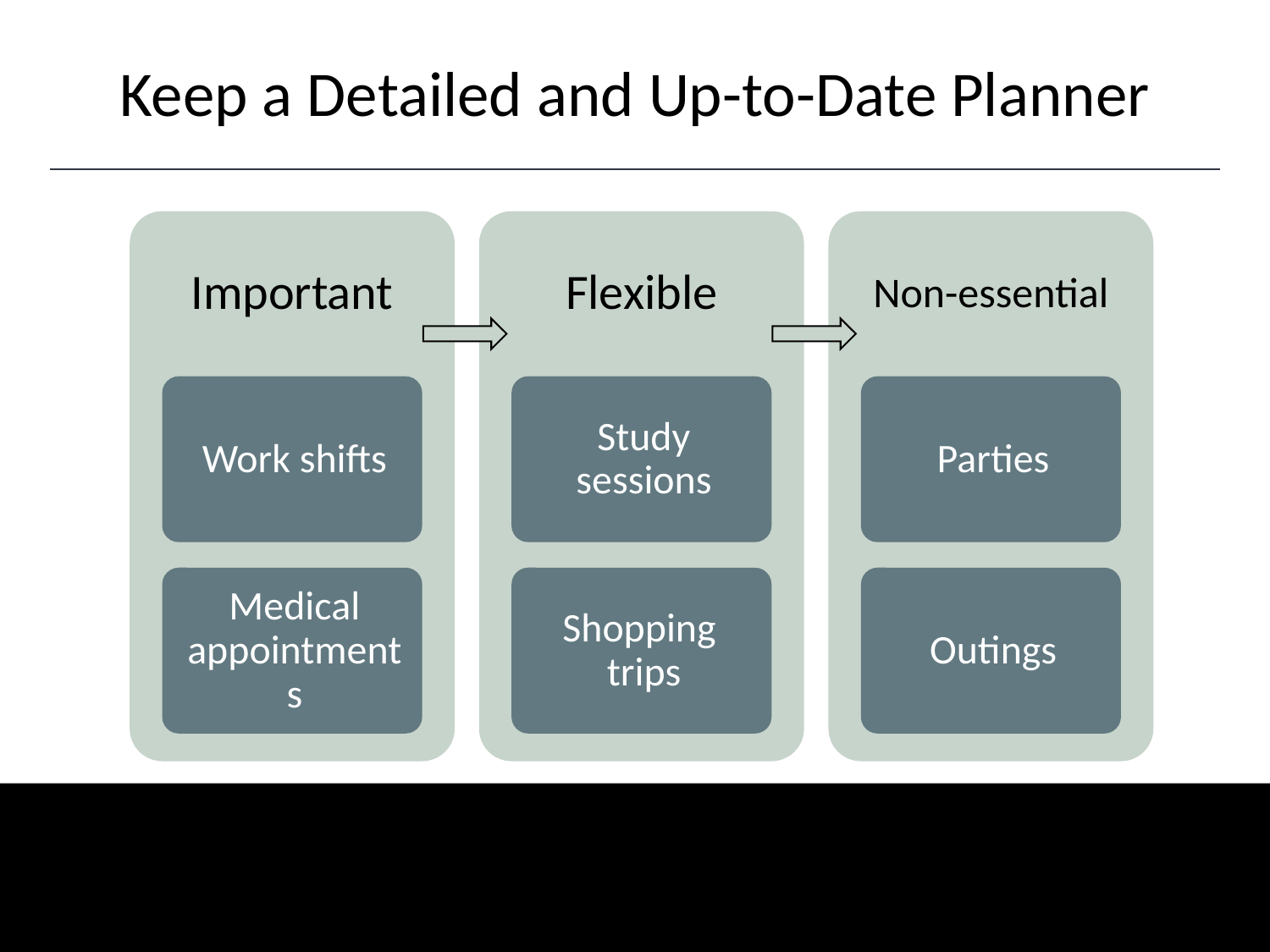

# Keep a Detailed and Up-to-Date Planner
Important
Work shifts
Medical appointments
Flexible
Study sessions
Shopping  trips
Non-essential
Parties
Outings